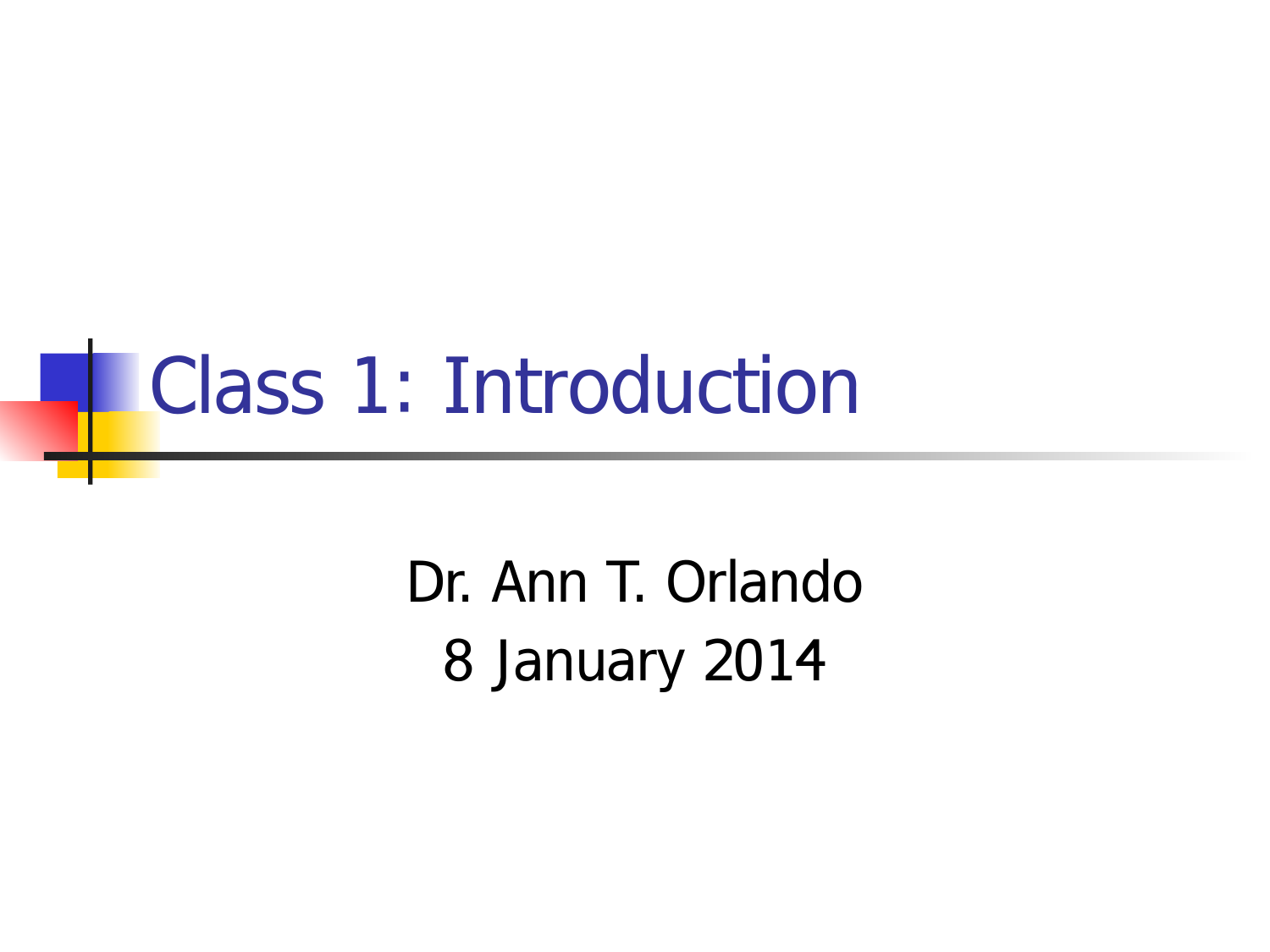

# Class 1: Introduction
Dr. Ann T. Orlando
8 January 2014